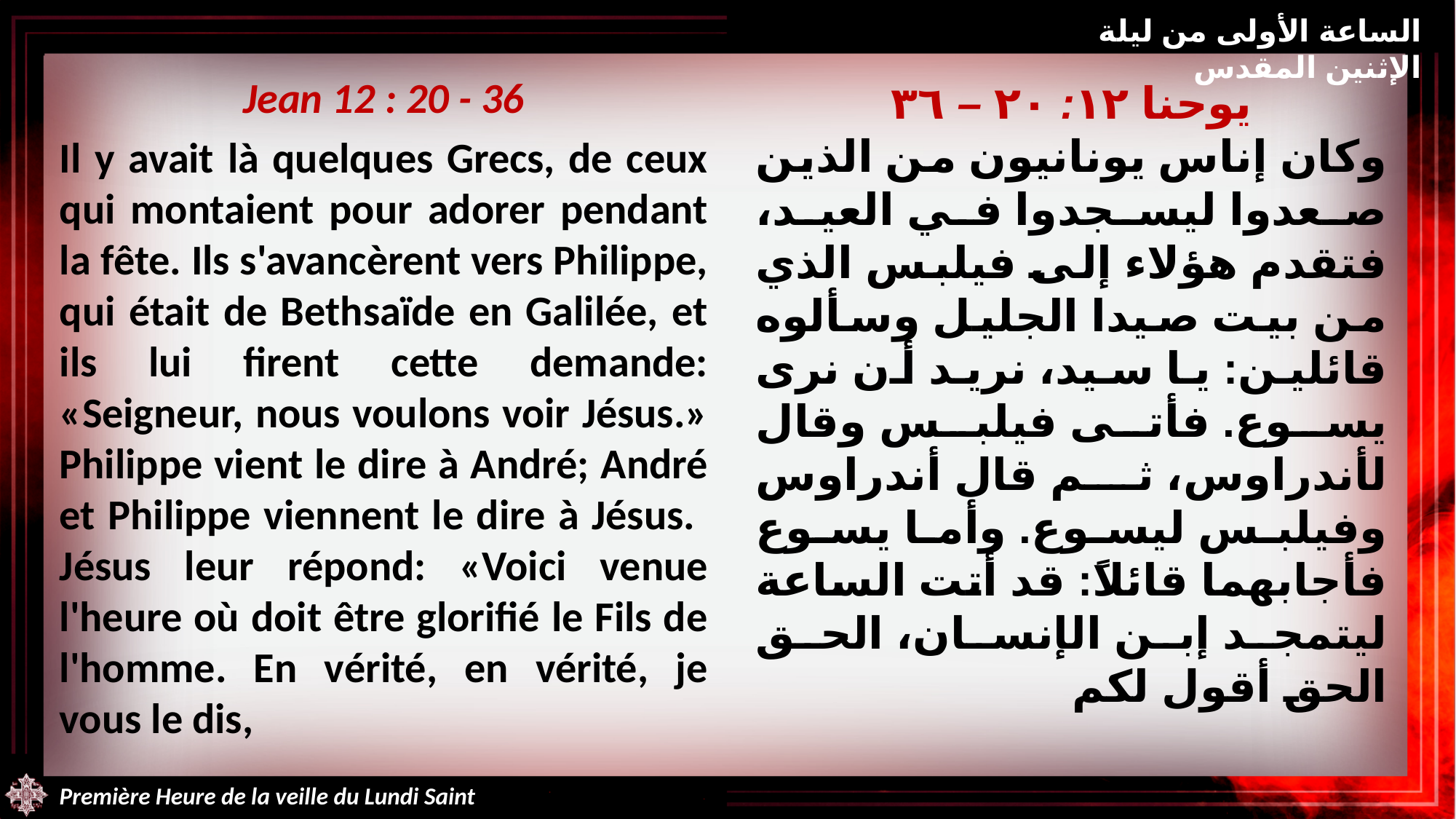

الساعة الأولى من ليلة الإثنين المقدس
Jean 12 : 20 - 36
Il y avait là quelques Grecs, de ceux qui montaient pour adorer pendant la fête. Ils s'avancèrent vers Philippe, qui était de Bethsaïde en Galilée, et ils lui firent cette demande: «Seigneur, nous voulons voir Jésus.» Philippe vient le dire à André; André et Philippe viennent le dire à Jésus.  Jésus leur répond: «Voici venue l'heure où doit être glorifié le Fils de l'homme. En vérité, en vérité, je vous le dis,
يوحنا ١٢: ٢٠ – ٣٦
وكان إناس يونانيون من الذين صعدوا ليسجدوا في العيد، فتقدم هؤلاء إلى فيلبس الذي من بيت صيدا الجليل وسألوه قائلين: يا سيد، نريد أن نرى يسوع. فأتى فيلبس وقال لأندراوس، ثم قال أندراوس وفيلبس ليسوع. وأما يسوع فأجابهما قائلاً: قد أتت الساعة ليتمجد إبن الإنسان، الحق الحق أقول لكم
Première Heure de la veille du Lundi Saint